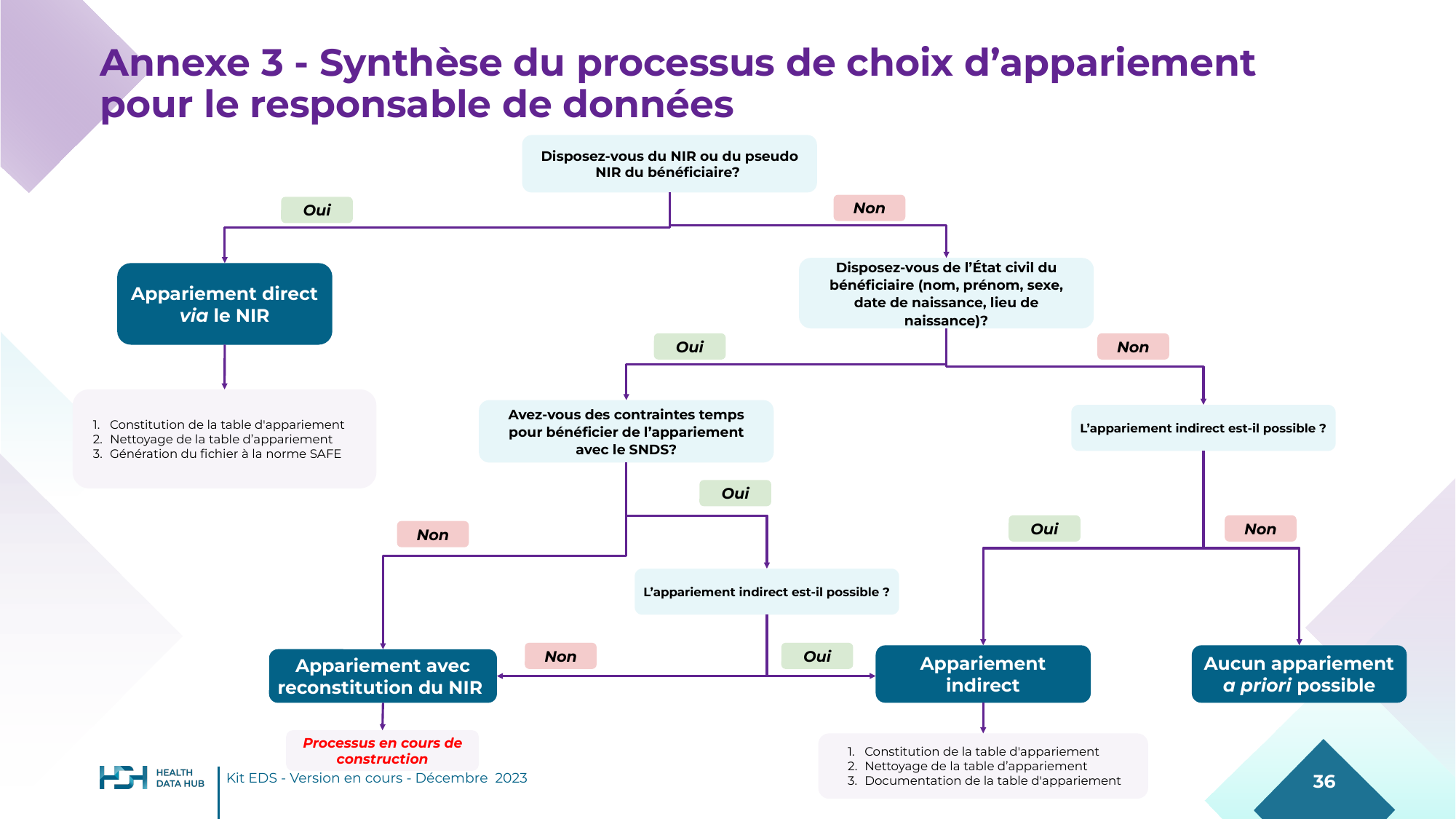

# Annexe 3 - Synthèse du processus de choix d’appariement pour le responsable de données
Disposez-vous du NIR ou du pseudo NIR du bénéficiaire?
Non
Oui
Disposez-vous de l’État civil du bénéficiaire (nom, prénom, sexe, date de naissance, lieu de naissance)?
Appariement direct via le NIR
Oui
Non
Constitution de la table d'appariement
Nettoyage de la table d’appariement
Génération du fichier à la norme SAFE
Avez-vous des contraintes temps pour bénéficier de l’appariement avec le SNDS?
L’appariement indirect est-il possible ?
Oui
Oui
Non
Non
L’appariement indirect est-il possible ?
Non
Oui
Aucun appariement a priori possible
Appariement indirect
Appariement avec reconstitution du NIR
Processus en cours de construction
Constitution de la table d'appariement
Nettoyage de la table d’appariement
Documentation de la table d'appariement
36